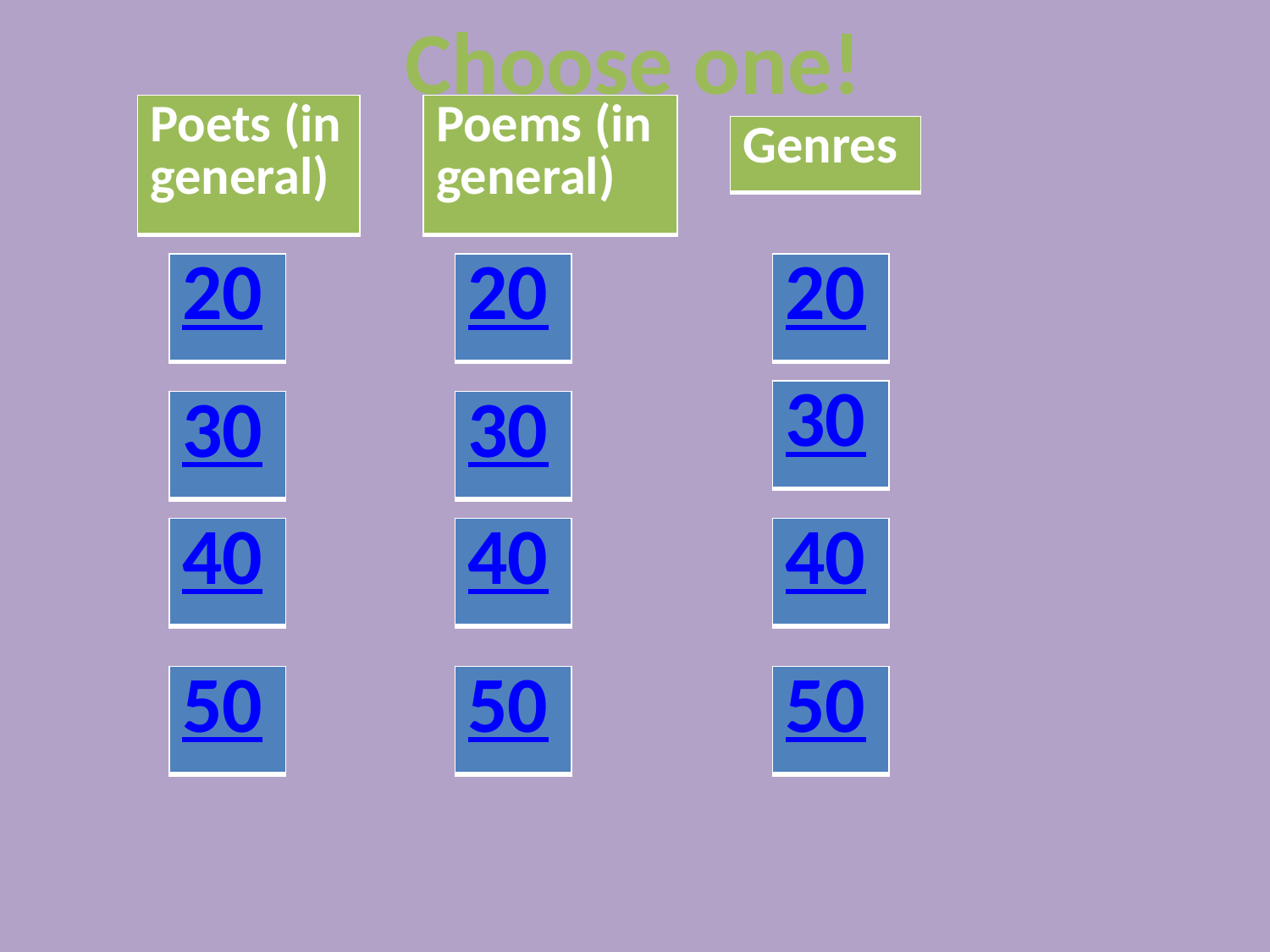

Choose one!
| Poets (in general) |
| --- |
| Poems (in general) |
| --- |
| Genres |
| --- |
| 20 |
| --- |
| 20 |
| --- |
| 20 |
| --- |
| 30 |
| --- |
| 30 |
| --- |
| 30 |
| --- |
| 40 |
| --- |
| 40 |
| --- |
| 40 |
| --- |
| 50 |
| --- |
| 50 |
| --- |
| 50 |
| --- |